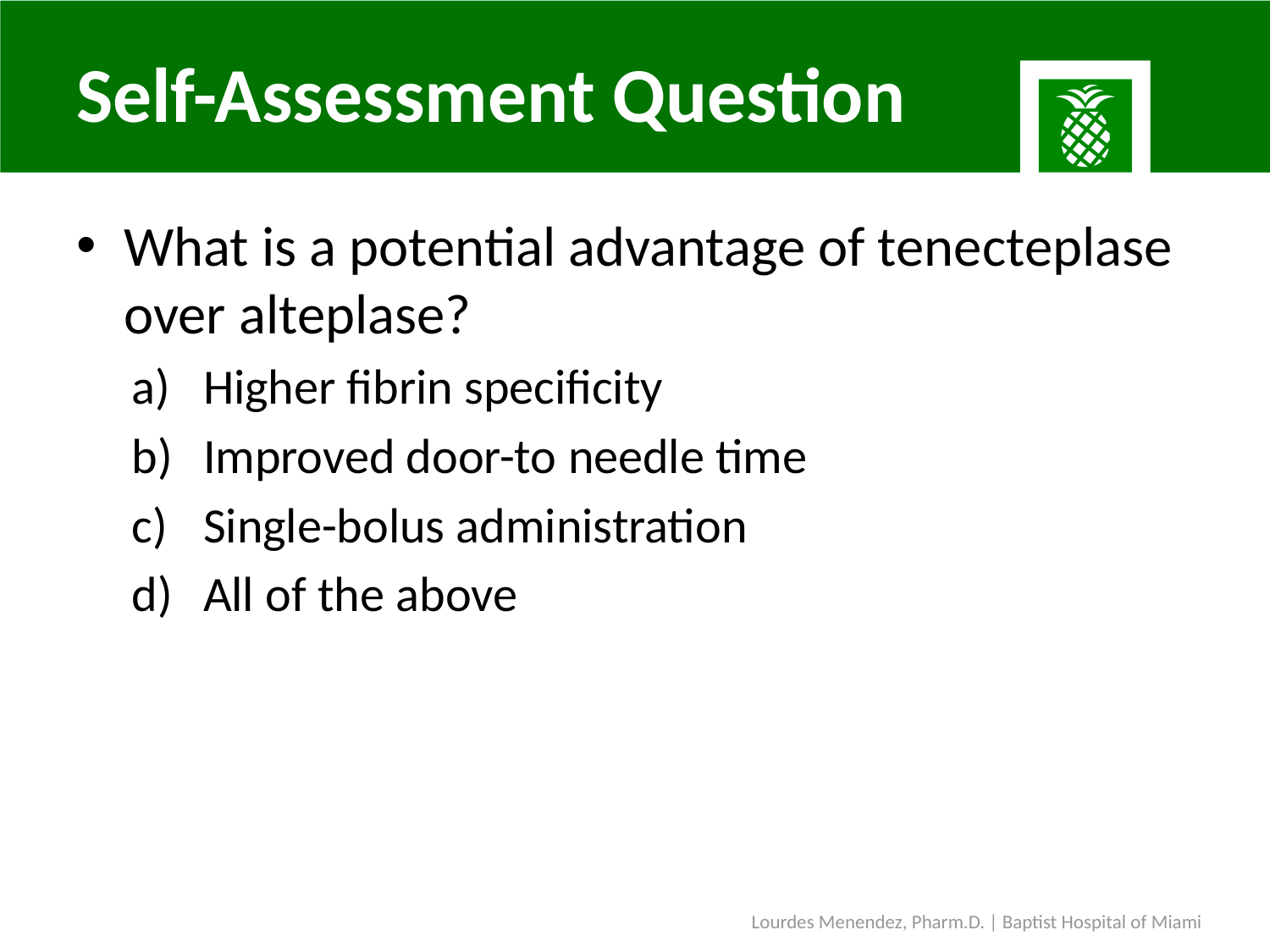

# Self-Assessment Question
What is a potential advantage of tenecteplase over alteplase?
Higher fibrin specificity
Improved door-to needle time
Single-bolus administration
All of the above

Lourdes Menendez, Pharm.D. | Baptist Hospital of Miami